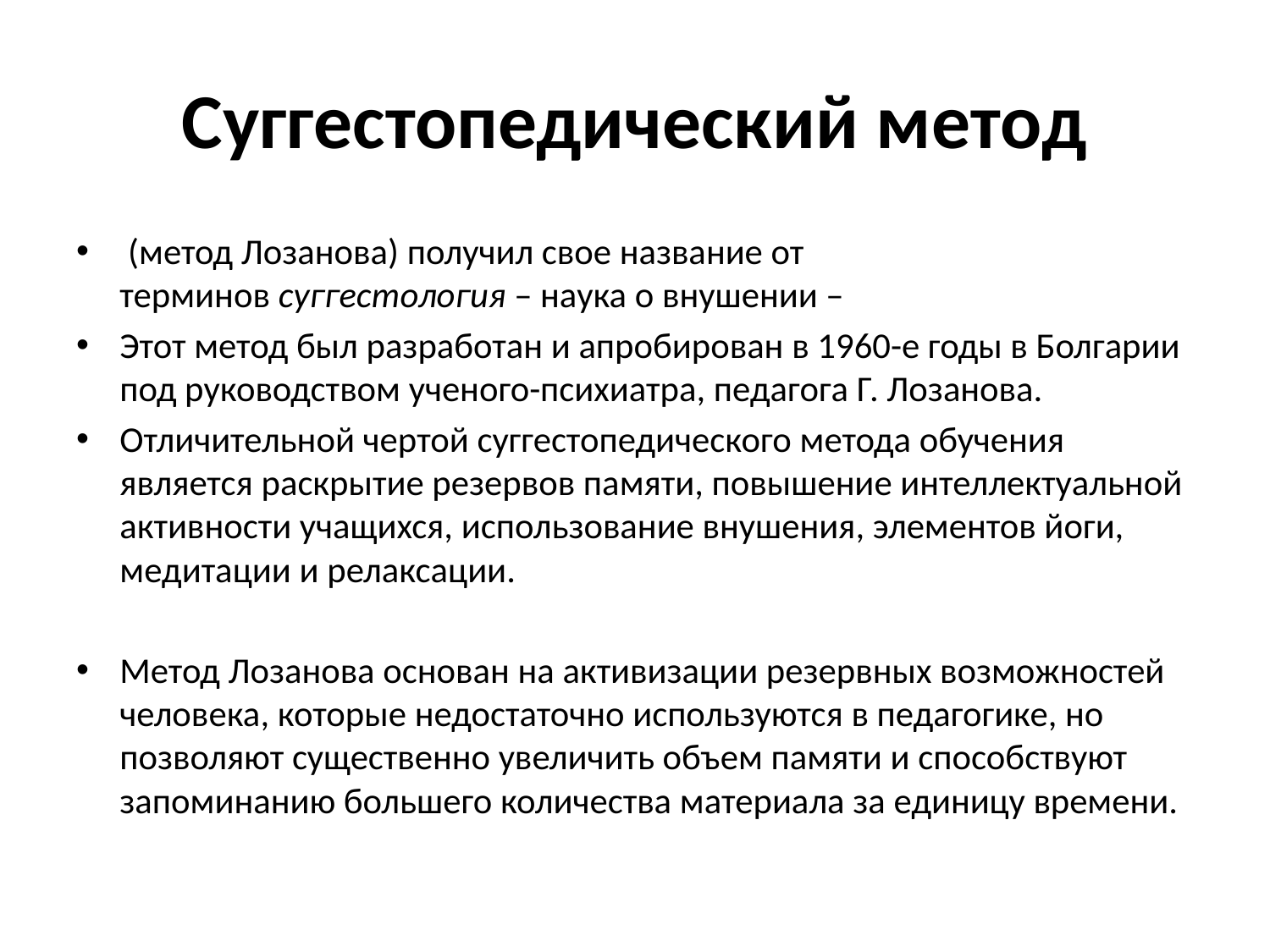

# Суггестопедический метод
 (метод Лозанова) получил свое название от терминов суггестология – наука о внушении –
Этот метод был разработан и апробирован в 1960-е годы в Болгарии под руководством ученого-психиатра, педагога Г. Лозанова.
Отличительной чертой суггестопедического метода обучения является раскрытие резервов памяти, повышение интеллектуальной активности учащихся, использование внушения, элементов йоги, медитации и релаксации.

Метод Лозанова основан на активизации резервных возможностей человека, которые недостаточно используются в педагогике, но позволяют существенно увеличить объем памяти и способствуют запоминанию большего количества материала за единицу времени.